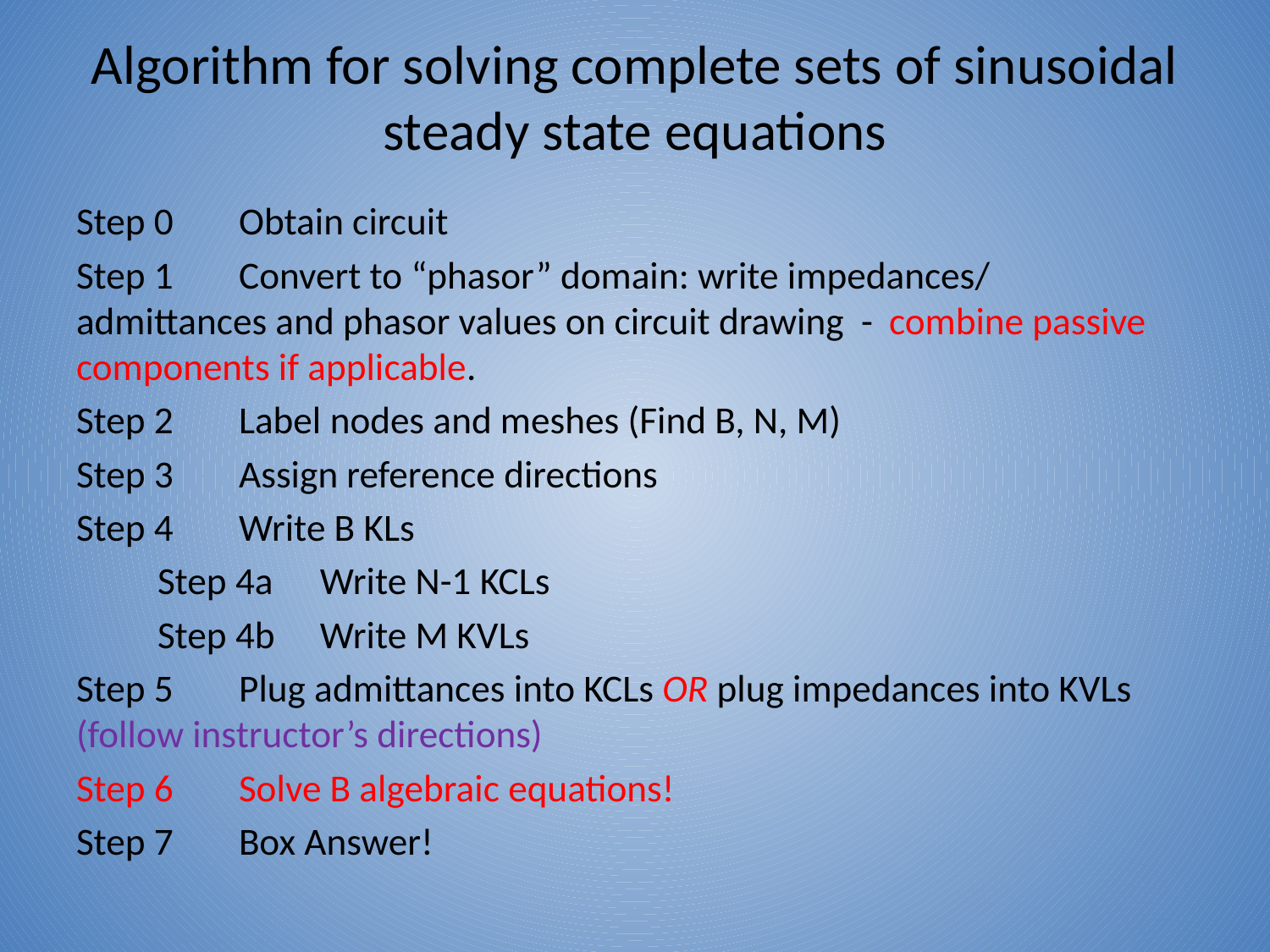

# Algorithm for solving complete sets of sinusoidal steady state equations
Step 0	Obtain circuit
Step 1	Convert to “phasor” domain: write impedances/ 	admittances and phasor values on circuit drawing  - 	combine passive components if applicable.
Step 2	Label nodes and meshes (Find B, N, M)
Step 3 	Assign reference directions
Step 4	Write B KLs
	Step 4a	Write N-1 KCLs
	Step 4b	Write M KVLs
Step 5	Plug admittances into KCLs OR plug impedances into KVLs (follow instructor’s directions)
Step 6	Solve B algebraic equations!
Step 7	Box Answer!